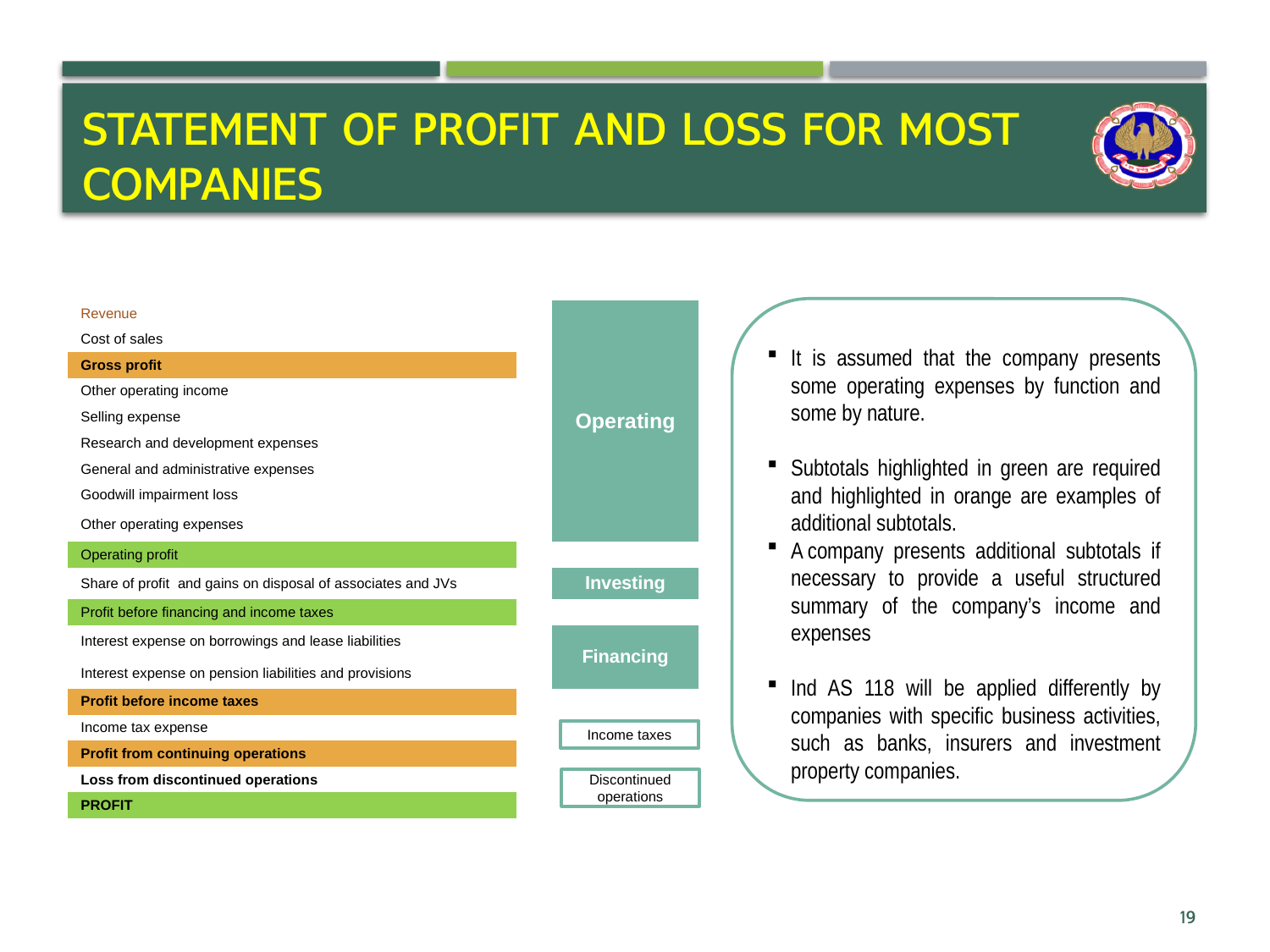

# Statement of profit and loss for most companies

It is assumed that the company presents some operating expenses by function and some by nature.

Subtotals highlighted in green are required and highlighted in orange are examples of additional subtotals.
A company presents additional subtotals if necessary to provide a useful structured summary of the company’s income and expenses

Ind AS 118 will be applied differently by companies with specific business activities, such as banks, insurers and investment property companies.

| Revenue |  | Operating |
| --- | --- | --- |
| Cost of sales |  |  |
| Gross profit |  |  |
| Other operating income |  | Operating |
| Selling expense |  | Operating |
| Research and development expenses |  |  |
| General and administrative expenses |  |  |
| Goodwill impairment loss |  |  |
| Other operating expenses |  |  |
| Operating profit |  |  |
| Share of profit and gains on disposal of associates and JVs |  | Investing |
| Profit before financing and income taxes |  |  |
| Interest expense on borrowings and lease liabilities |  | Financing |
| Interest expense on pension liabilities and provisions |  |  |
| Profit before income taxes |  |  |
| Income tax expense |  |  |
| Profit from continuing operations |  |  |
| Loss from discontinued operations |  |  |
| PROFIT |  |  |
Income taxes
Discontinued operations
19